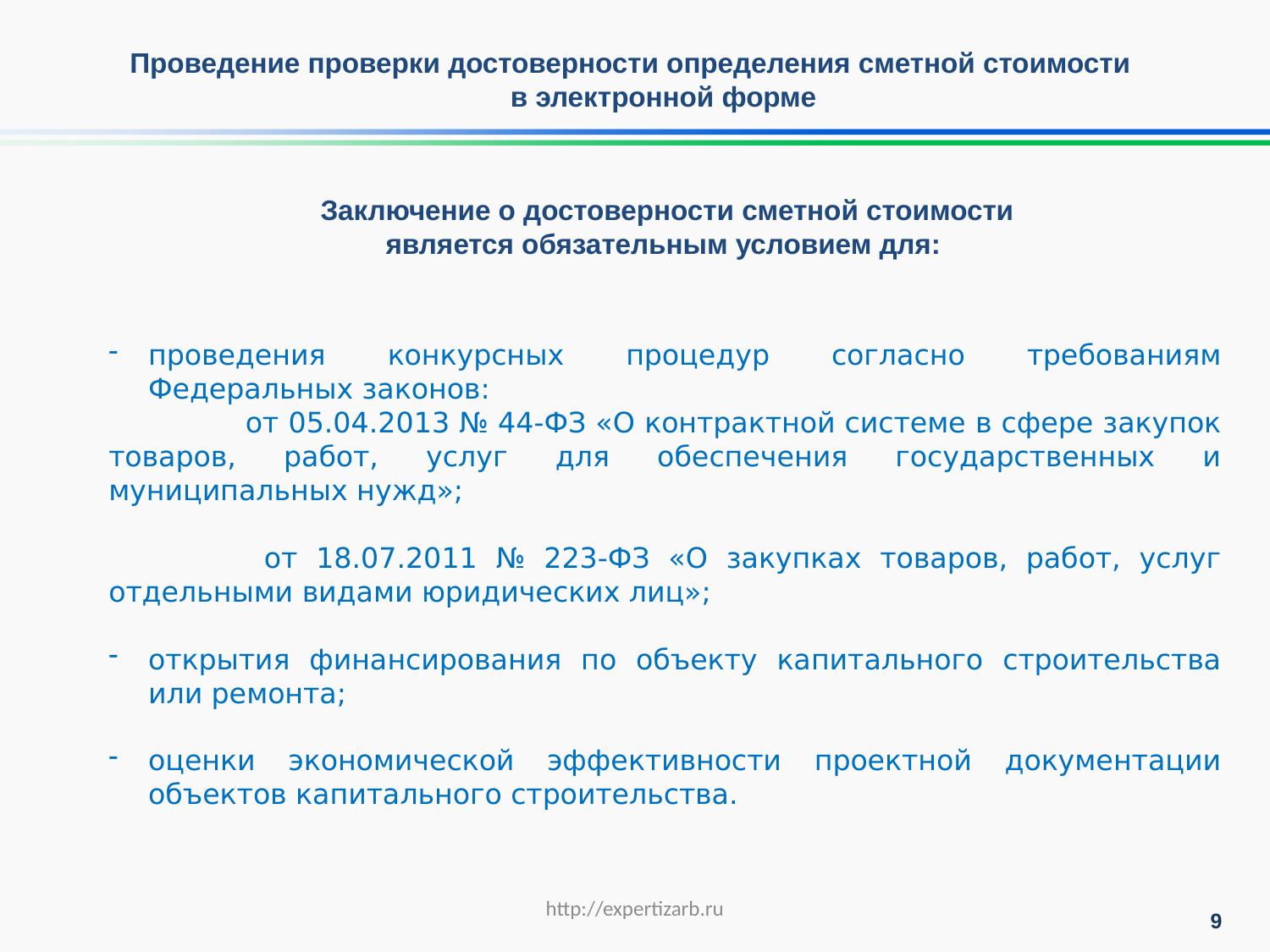

Проведение проверки достоверности определения сметной стоимости
в электронной форме
Заключение о достоверности сметной стоимости является обязательным условием для:
проведения конкурсных процедур согласно требованиям Федеральных законов:
	 от 05.04.2013 № 44-ФЗ «О контрактной системе в сфере закупок товаров, работ, услуг для обеспечения государственных и муниципальных нужд»;

 	 от 18.07.2011 № 223-ФЗ «О закупках товаров, работ, услуг отдельными видами юридических лиц»;

открытия финансирования по объекту капитального строительства или ремонта;

оценки экономической эффективности проектной документации объектов капитального строительства.
http://expertizarb.ru
9